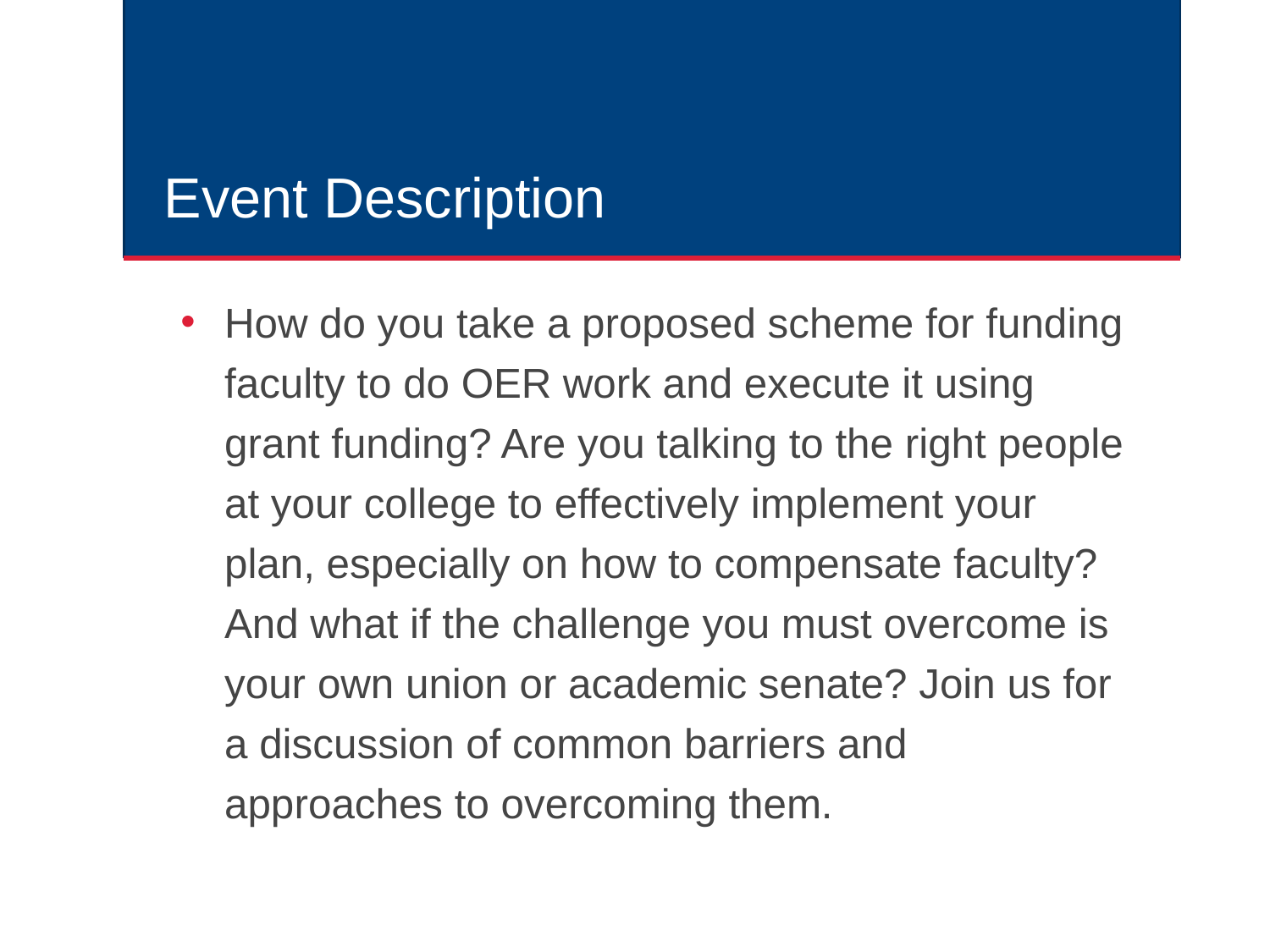

# Event Description
How do you take a proposed scheme for funding faculty to do OER work and execute it using grant funding? Are you talking to the right people at your college to effectively implement your plan, especially on how to compensate faculty? And what if the challenge you must overcome is your own union or academic senate? Join us for a discussion of common barriers and approaches to overcoming them.